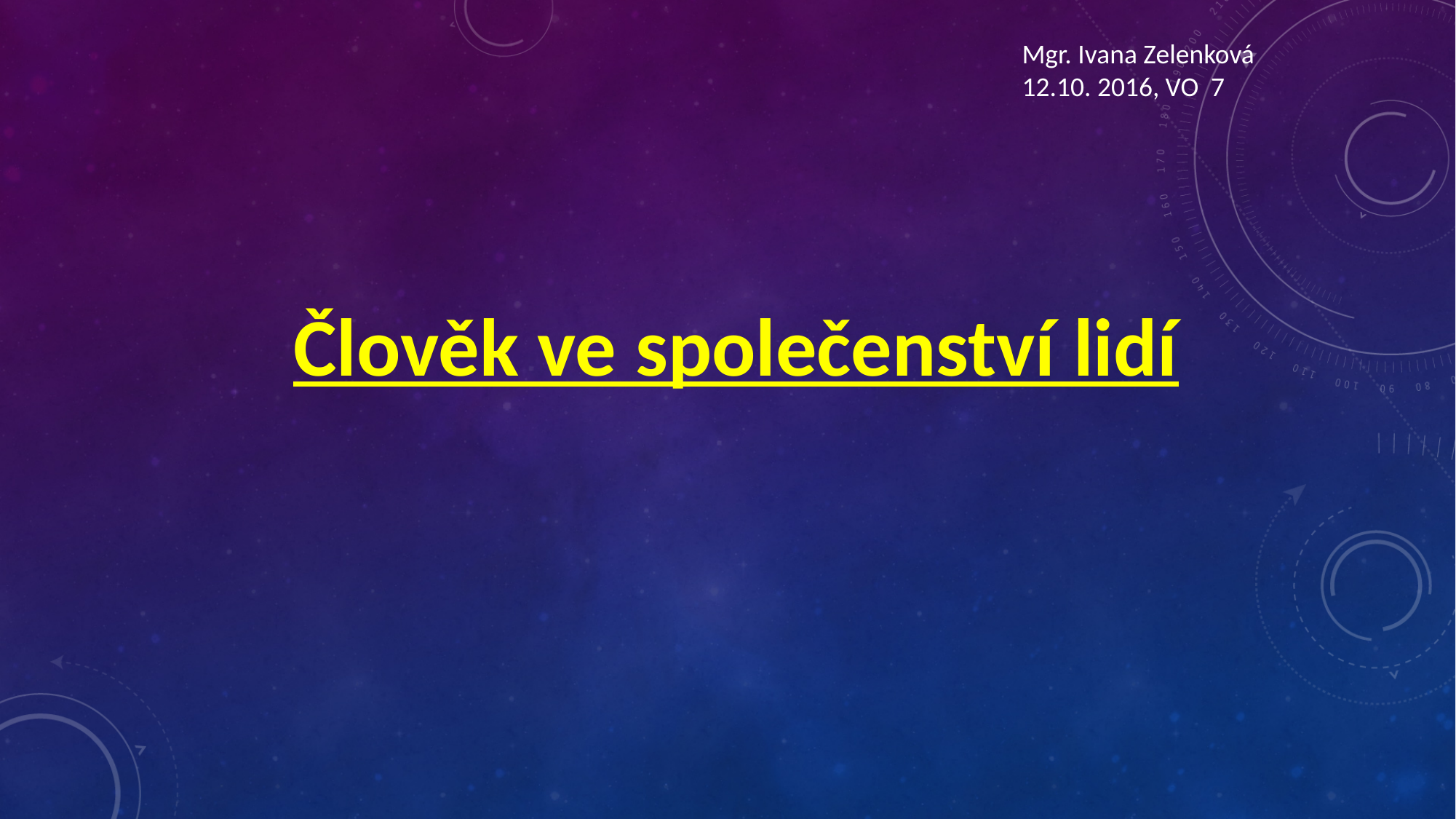

Mgr. Ivana Zelenková
12.10. 2016, VO  7

Člověk ve společenství lidí